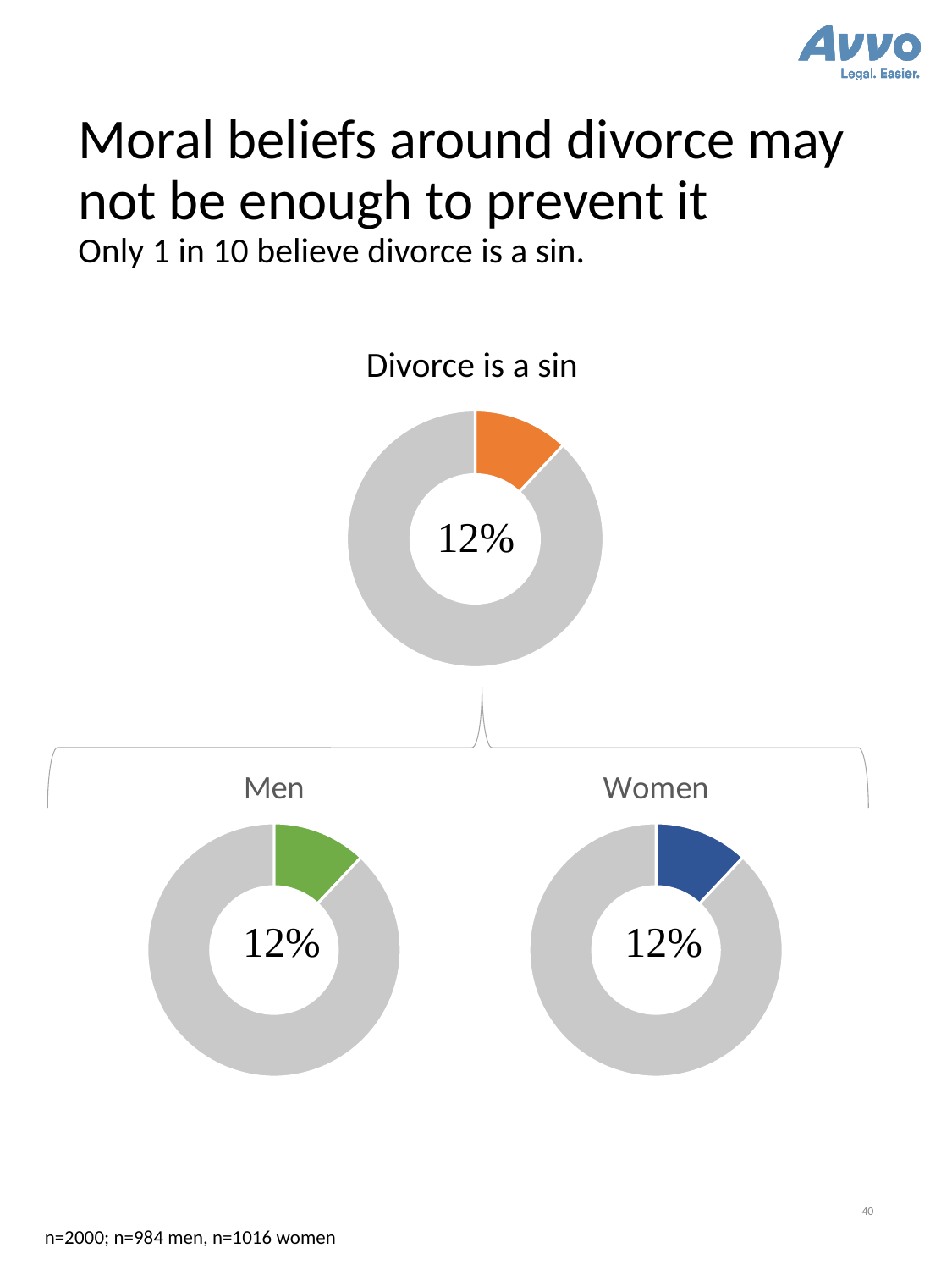

# Moral beliefs around divorce may not be enough to prevent it Only 1 in 10 believe divorce is a sin.
Divorce is a sin

### Chart

| Category | Sales |
|---|---|
| 1st Qtr | 0.12 |
| 2nd Qtr | 0.88 |

### Chart: Men

| Category | Sales |
|---|---|
| 1st Qtr | 0.12 |
| 2nd Qtr | 0.88 |

### Chart: Women

| Category | Sales |
|---|---|
| 1st Qtr | 0.12 |
| 2nd Qtr | 0.88 |
40
n=2000; n=984 men, n=1016 women